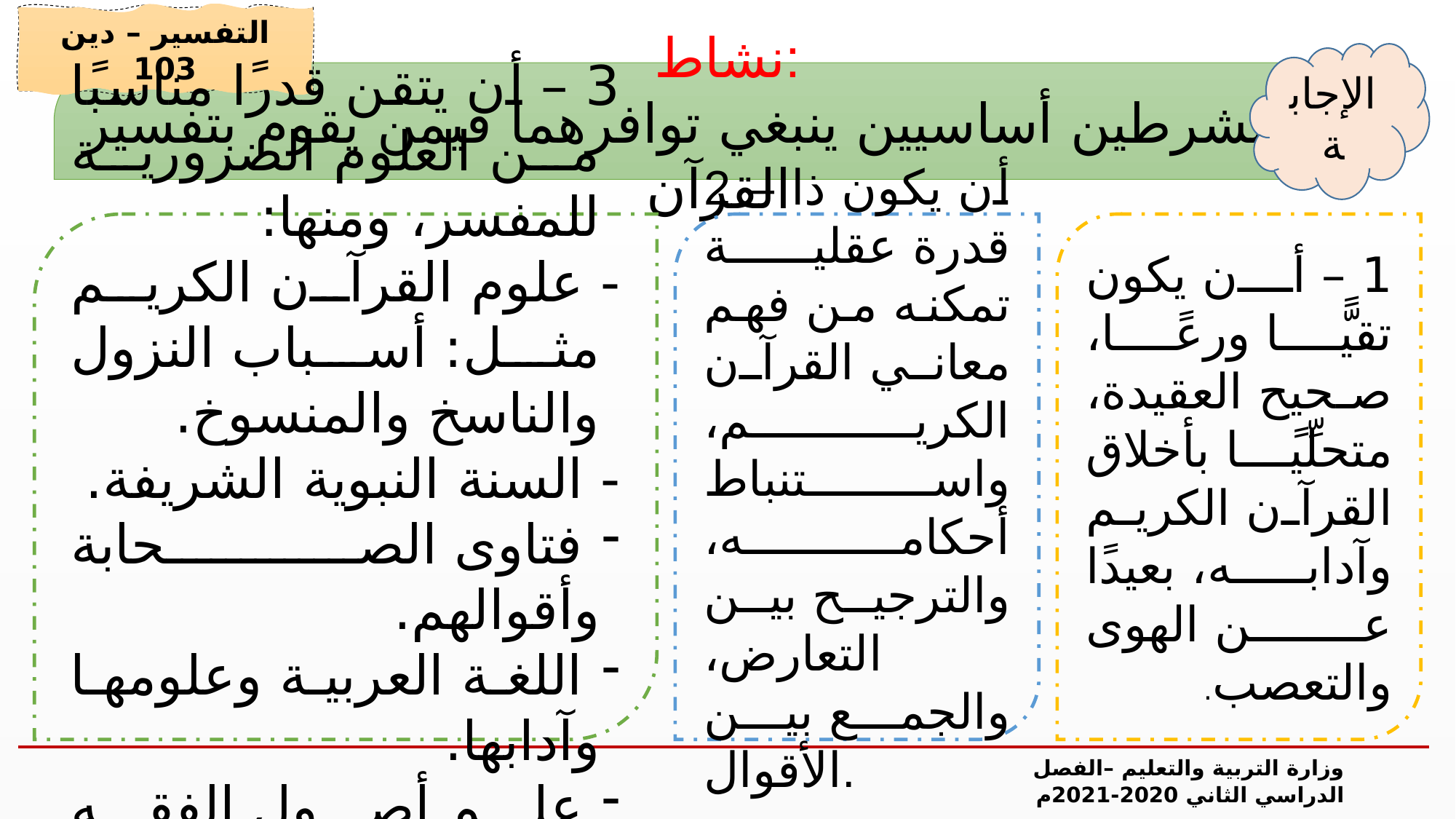

التفسير – دين 103
الإجابة
نشاط:
مثل لشرطين أساسيين ينبغي توافرهما فيمن يقوم بتفسير القرآن
3 – أن يتقن قدرًا مناسبًا من العلوم الضرورية للمفسر، ومنها:
- علوم القرآن الكريم مثل: أسباب النزول والناسخ والمنسوخ.
- السنة النبوية الشريفة.
 فتاوى الصحابة وأقوالهم.
 اللغة العربية وعلومها وآدابها.
 علم أصول الفقه وقواعده.
2 – أن يكون ذا قدرة عقلية تمكنه من فهم معاني القرآن الكريم، واستنباط أحكامه، والترجيح بين التعارض، والجمع بين الأقوال.
1 – أن يكون تقيًّا ورعًا، صحيح العقيدة، متحلِّيًا بأخلاق القرآن الكريم وآدابه، بعيدًا عن الهوى والتعصب.